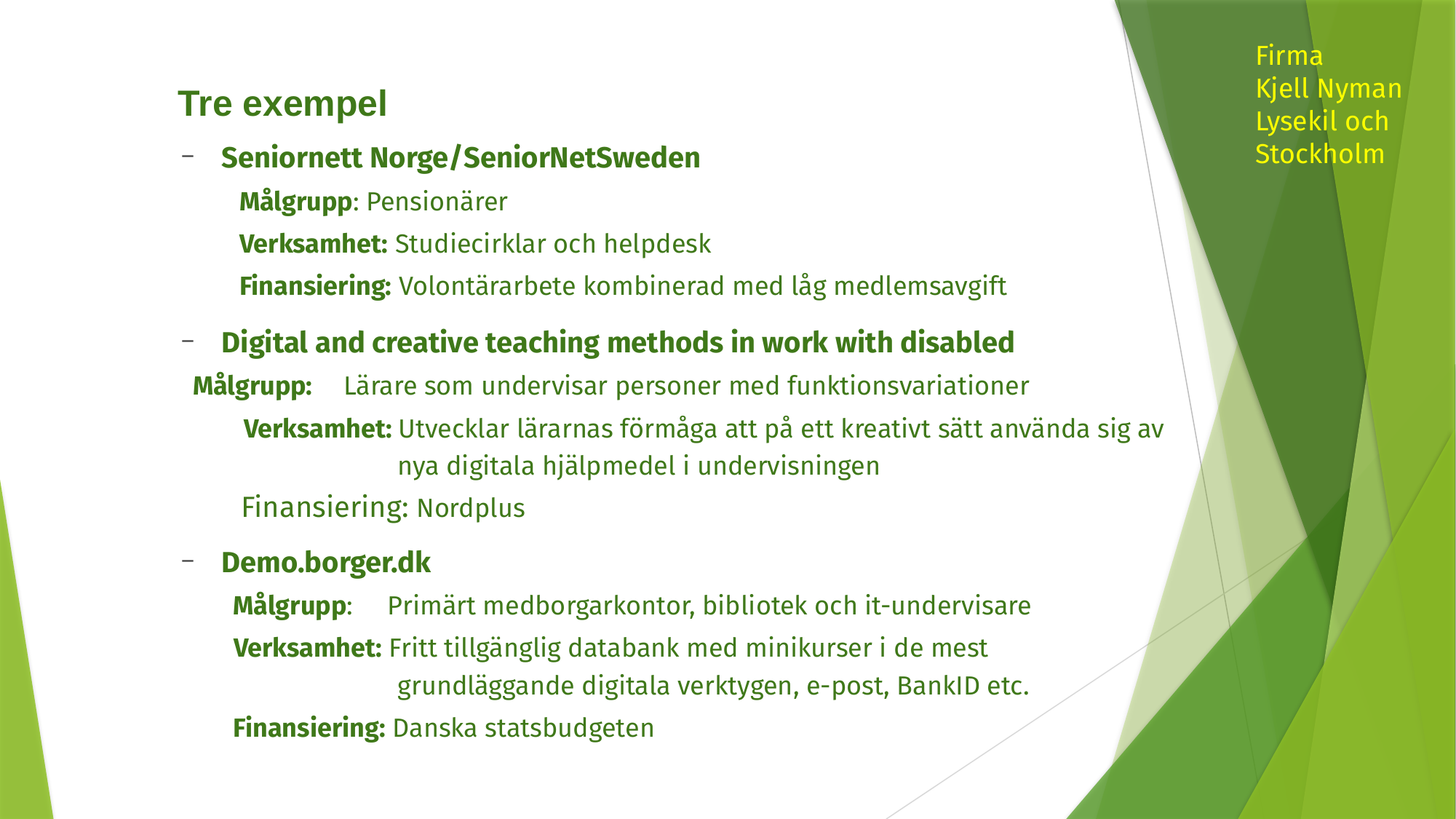

Firma
Kjell Nyman
Lysekil och
Stockholm
# Tre exempel
Seniornett Norge/SeniorNetSweden
		 Målgrupp: Pensionärer
		 Verksamhet: Studiecirklar och helpdesk
		 Finansiering: Volontärarbete kombinerad med låg medlemsavgift
Digital and creative teaching methods in work with disabled
		Målgrupp:     Lärare som undervisar personer med funktionsvariationer
Verksamhet: Utvecklar lärarnas förmåga att på ett kreativt sätt använda sig av nya digitala hjälpmedel i undervisningen
		 Finansiering: Nordplus
Demo.borger.dk
		Målgrupp:     Primärt medborgarkontor, bibliotek och it-undervisare
Verksamhet: Fritt tillgänglig databank med minikurser i de mest grundläggande digitala verktygen, e-post, BankID etc.
		Finansiering: Danska statsbudgeten